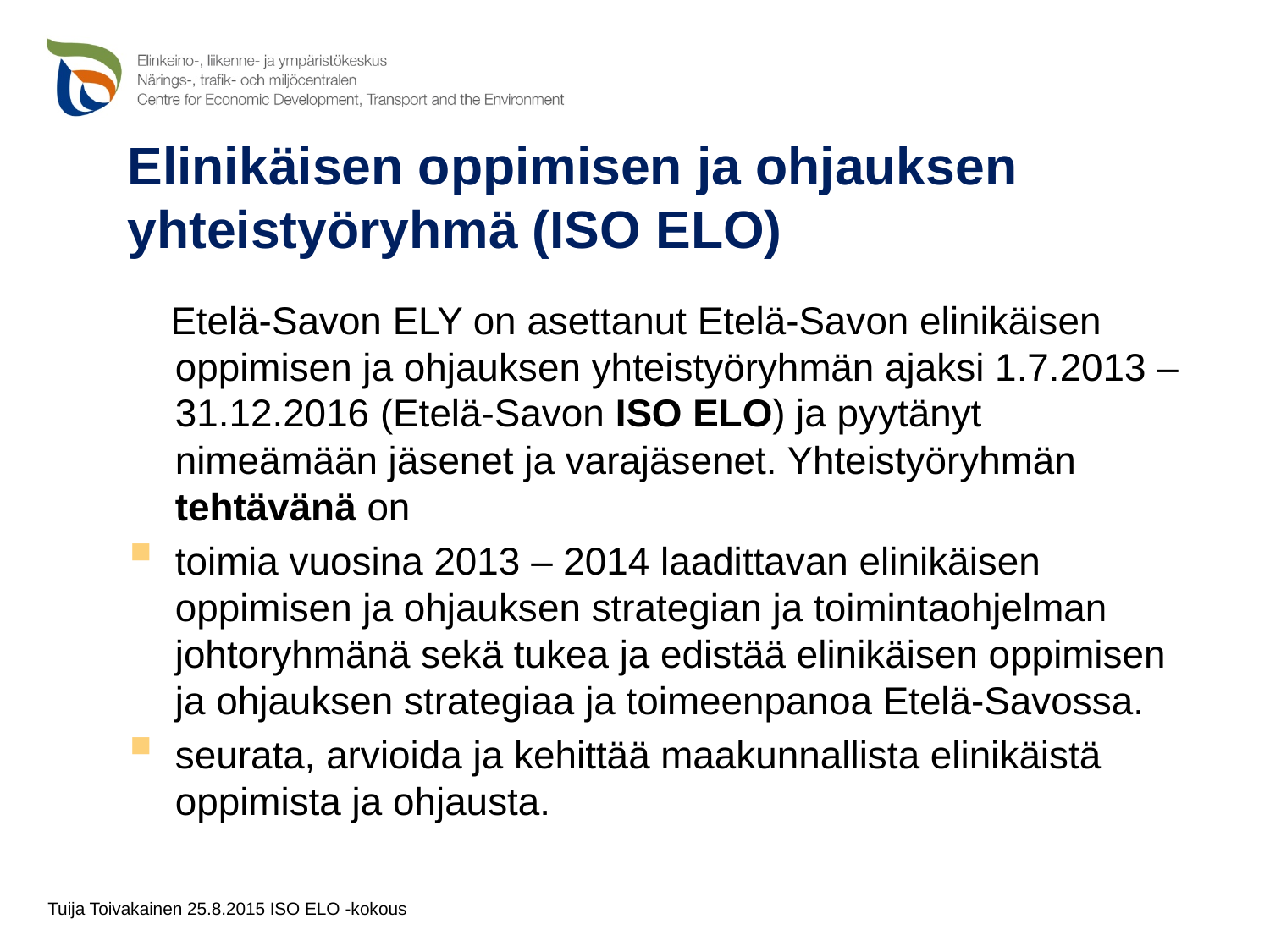

# Elinikäisen oppimisen ja ohjauksen yhteistyöryhmä (ISO ELO)
    Etelä-Savon ELY on asettanut Etelä-Savon elinikäisen oppimisen ja ohjauksen yhteistyöryhmän ajaksi 1.7.2013 – 31.12.2016 (Etelä-Savon ISO ELO) ja pyytänyt nimeämään jäsenet ja varajäsenet. Yhteistyöryhmän tehtävänä on
toimia vuosina 2013 – 2014 laadittavan elinikäisen oppimisen ja ohjauksen strategian ja toimintaohjelman johtoryhmänä sekä tukea ja edistää elinikäisen oppimisen ja ohjauksen strategiaa ja toimeenpanoa Etelä-Savossa.
seurata, arvioida ja kehittää maakunnallista elinikäistä oppimista ja ohjausta.

Tuija Toivakainen 25.8.2015 ISO ELO -kokous